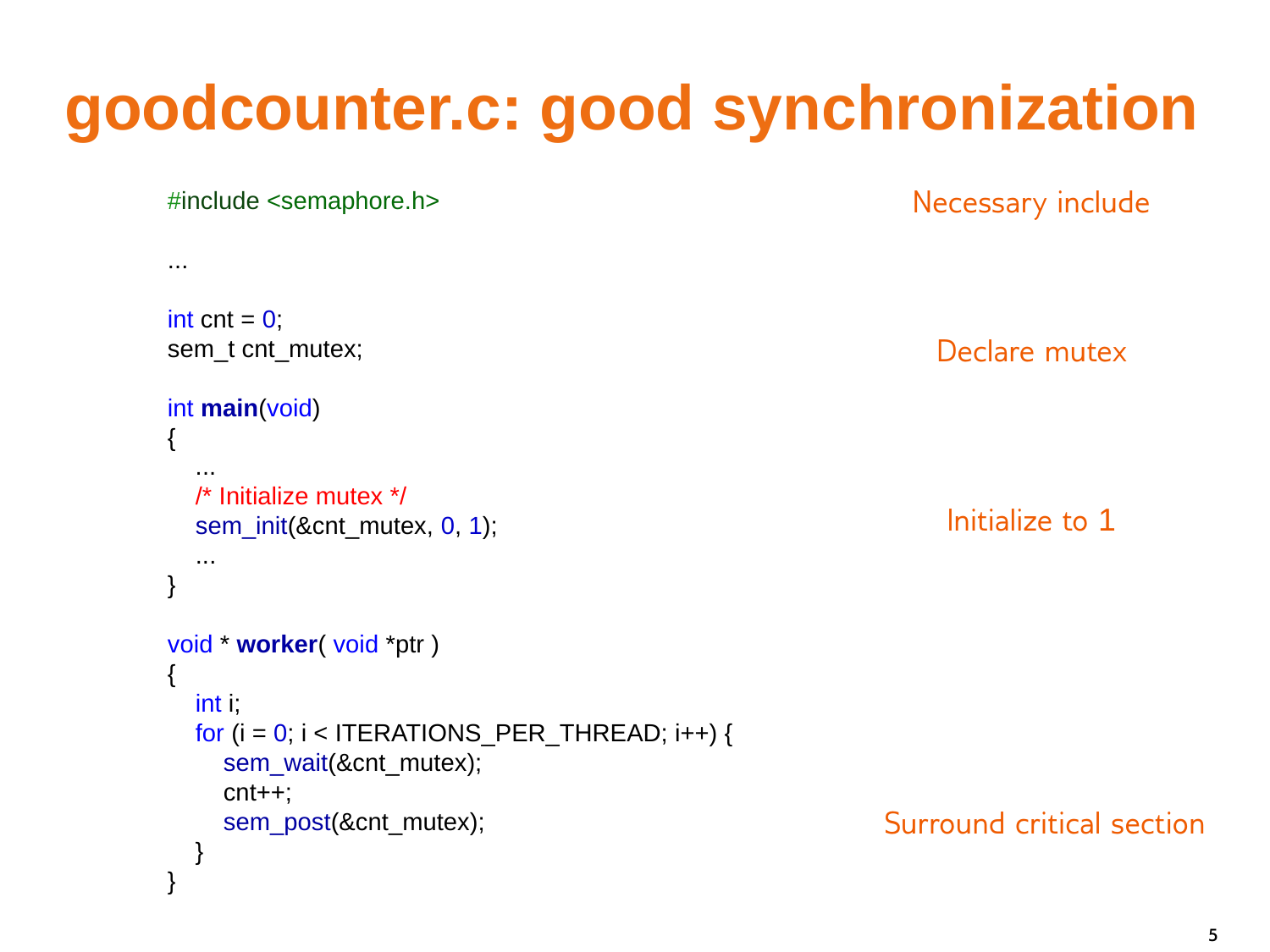

# goodcounter.c: good synchronization
Necessary include
#include <semaphore.h>
...
int cnt = 0;
sem_t cnt_mutex;
int main(void)
{
    ...
    /* Initialize mutex */
    sem_init(&cnt_mutex, 0, 1);
    ...
}

void * worker( void *ptr )
{
    int i;
    for (i = 0; i < ITERATIONS_PER_THREAD; i++) {
        sem_wait(&cnt_mutex);
        cnt++;
        sem_post(&cnt_mutex);
    }
}
Declare mutex
Initialize to 1
Surround critical section